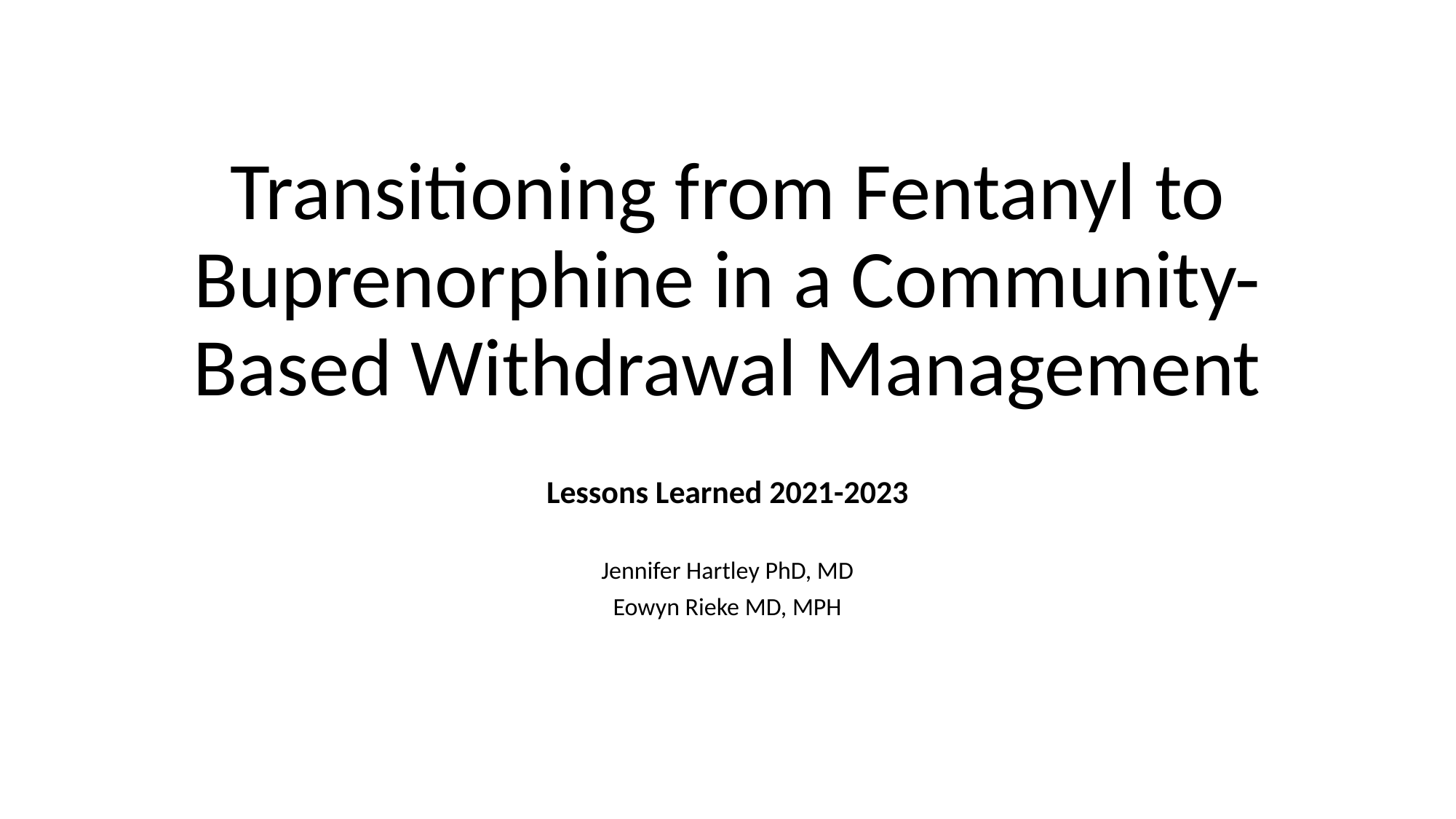

# Transitioning from Fentanyl to Buprenorphine in a Community-Based Withdrawal Management

Lessons Learned 2021-2023

Jennifer Hartley PhD, MD
Eowyn Rieke MD, MPH